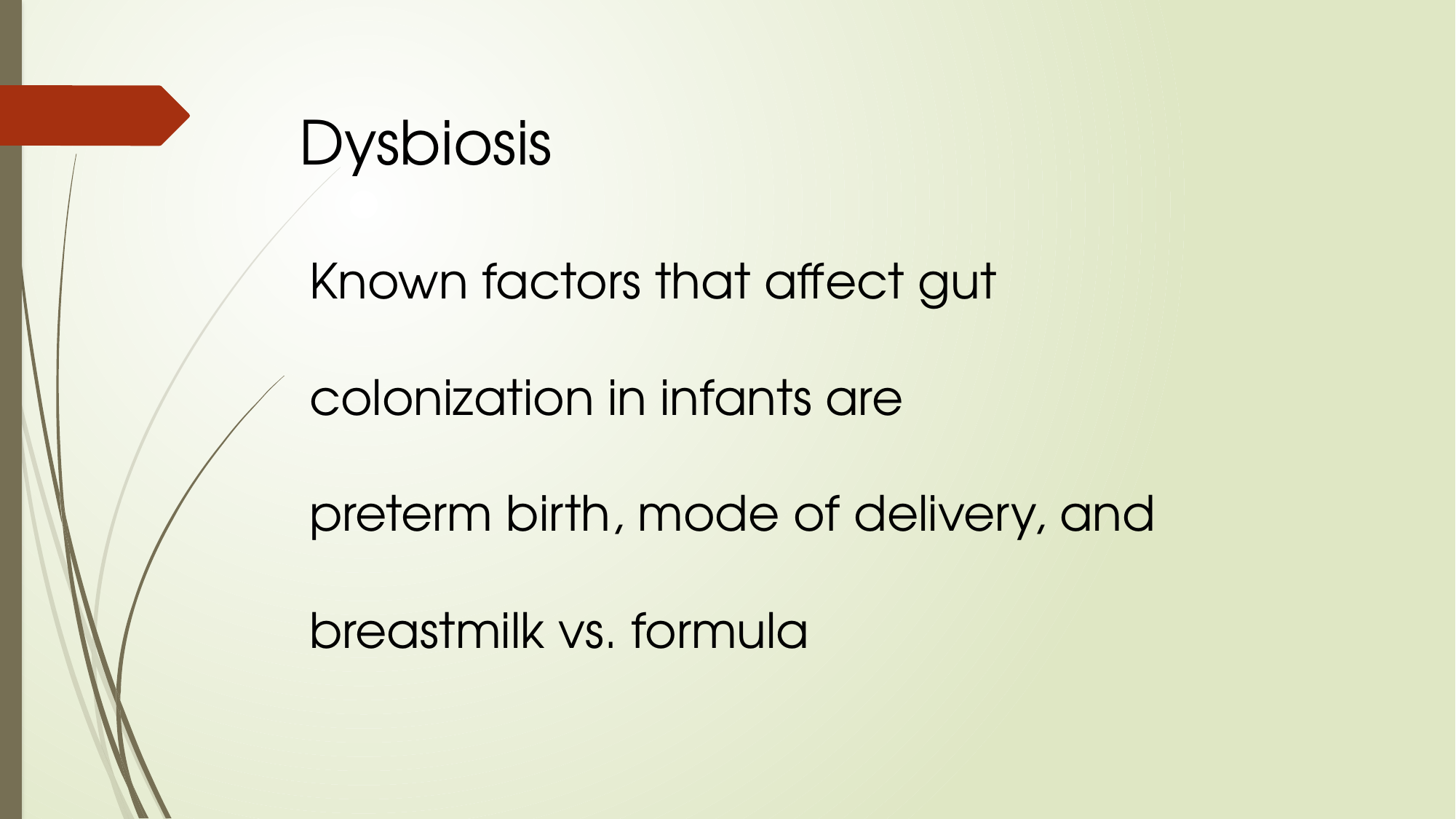

Dysbiosis
Known factors that affect gut

colonization in infants are

preterm birth, mode of delivery, and

breastmilk vs. formula